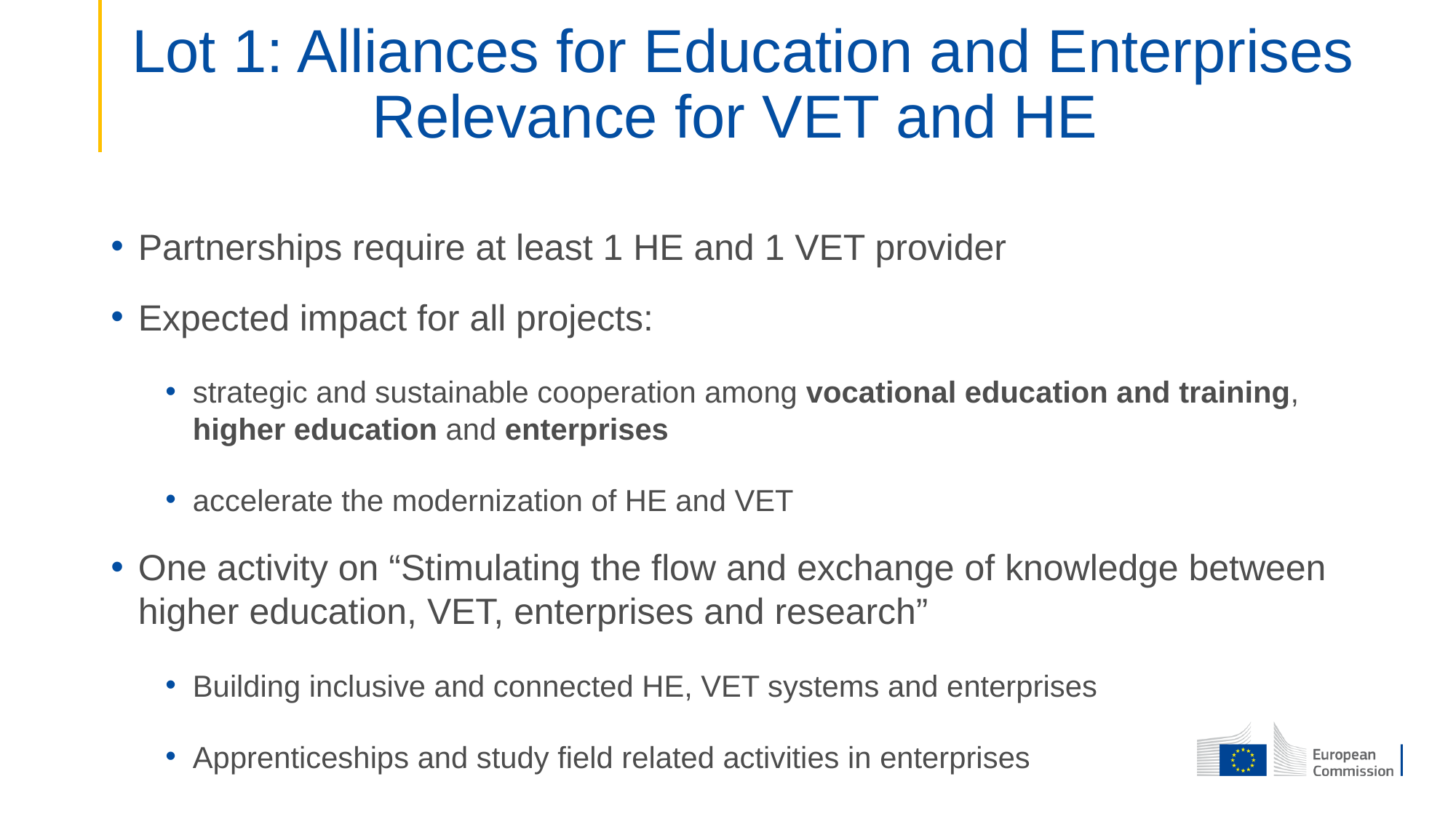

# Lot 1: Alliances for Education and Enterprises Relevance for VET and HE
Partnerships require at least 1 HE and 1 VET provider
Expected impact for all projects:
strategic and sustainable cooperation among vocational education and training, higher education and enterprises
accelerate the modernization of HE and VET
One activity on “Stimulating the flow and exchange of knowledge between higher education, VET, enterprises and research”
Building inclusive and connected HE, VET systems and enterprises
Apprenticeships and study field related activities in enterprises